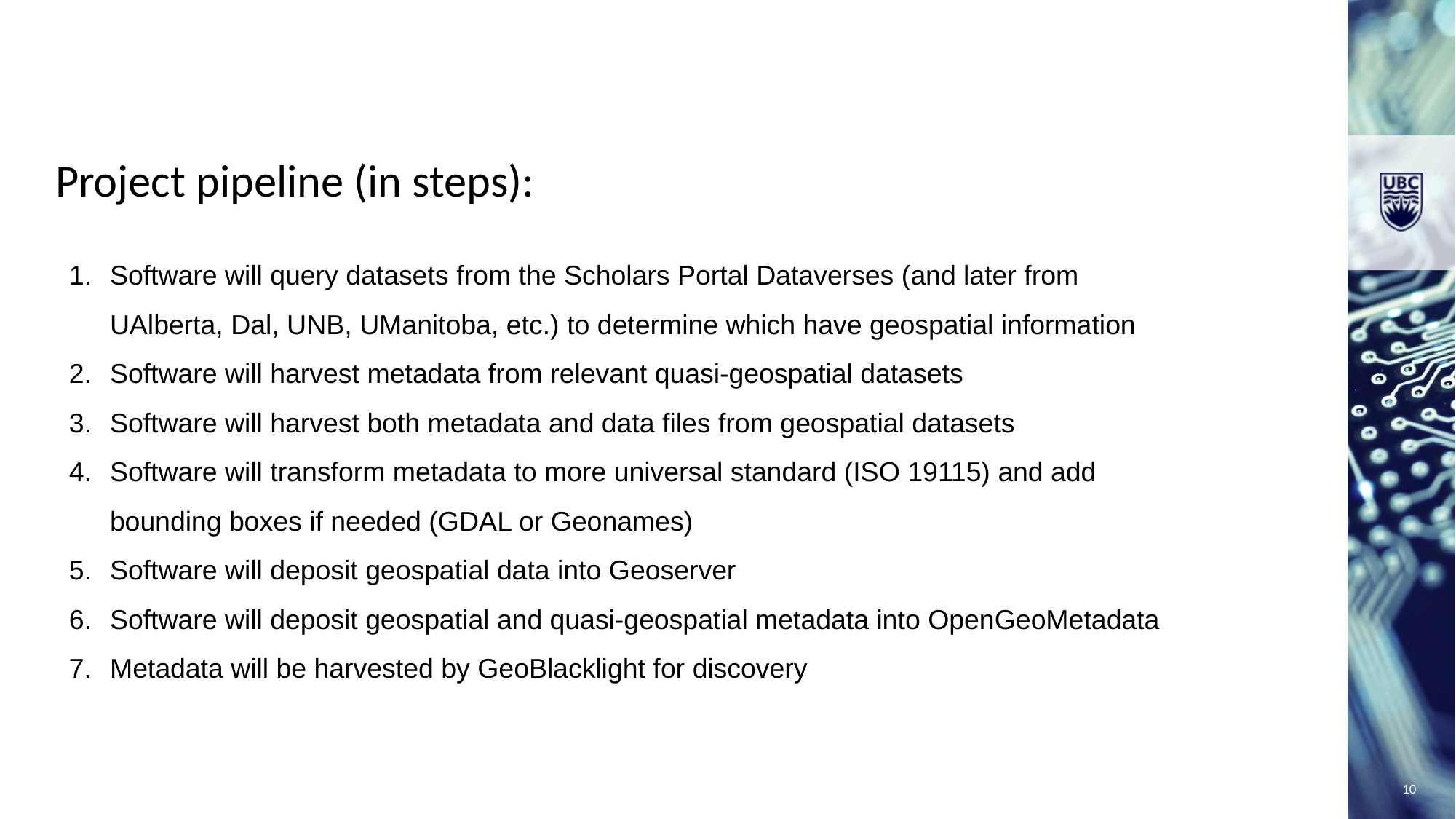

Project pipeline (in steps):

Software will query datasets from the Scholars Portal Dataverses (and later from
UAlberta, Dal, UNB, UManitoba, etc.) to determine which have geospatial information
Software will harvest metadata from relevant quasi-geospatial datasets
Software will harvest both metadata and data files from geospatial datasets
Software will transform metadata to more universal standard (ISO 19115) and add bounding boxes if needed (GDAL or Geonames)
Software will deposit geospatial data into Geoserver
Software will deposit geospatial and quasi-geospatial metadata into OpenGeoMetadata
Metadata will be harvested by GeoBlacklight for discovery